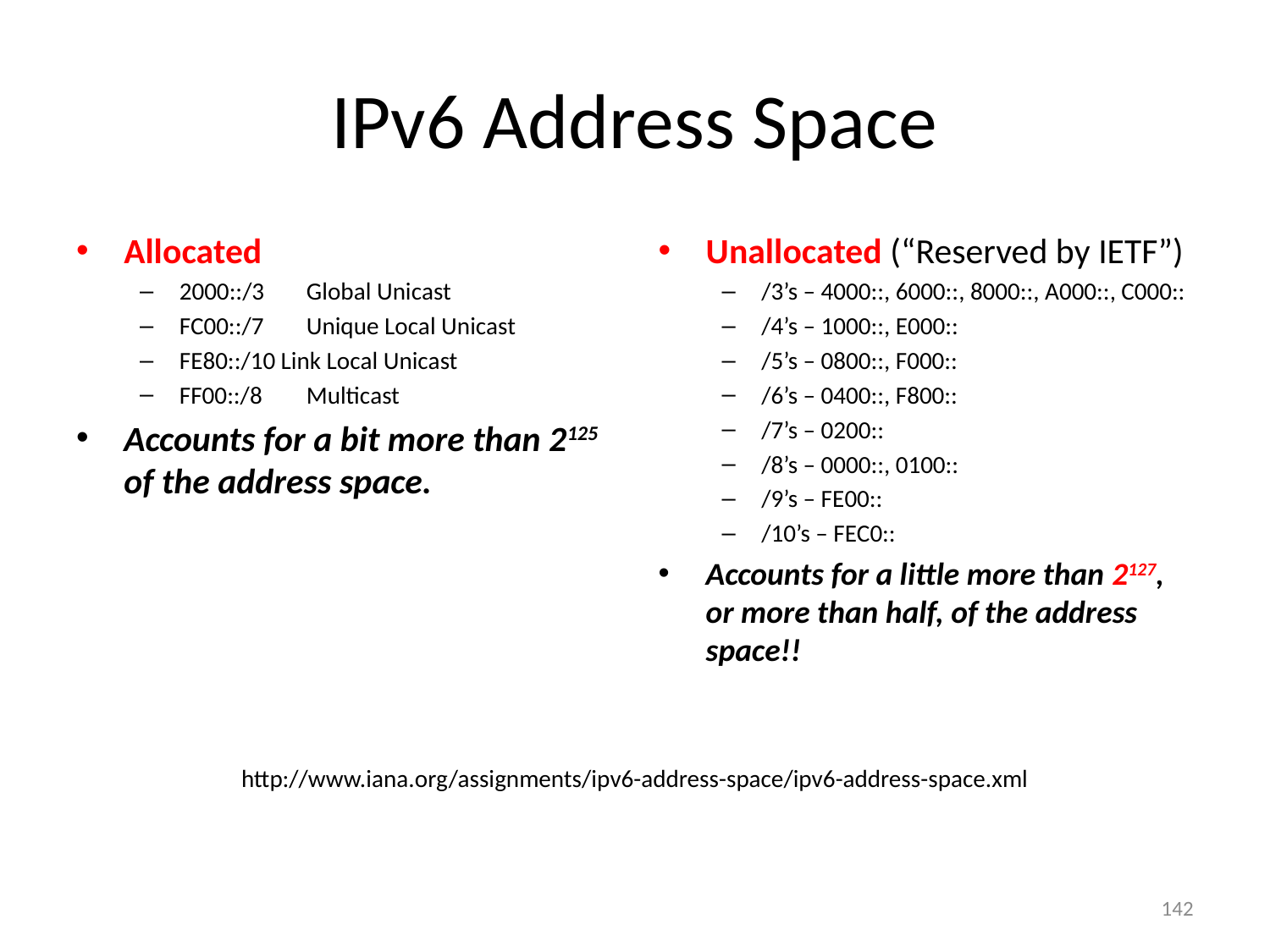

# IPv6 Address Space
Allocated
2000::/3	Global Unicast
FC00::/7	Unique Local Unicast
FE80::/10 Link Local Unicast
FF00::/8	Multicast
Accounts for a bit more than 2125 of the address space.
Unallocated (“Reserved by IETF”)
/3’s – 4000::, 6000::, 8000::, A000::, C000::
/4’s – 1000::, E000::
/5’s – 0800::, F000::
/6’s – 0400::, F800::
/7’s – 0200::
/8’s – 0000::, 0100::
/9’s – FE00::
/10’s – FEC0::
Accounts for a little more than 2127, or more than half, of the address space!!
http://www.iana.org/assignments/ipv6-address-space/ipv6-address-space.xml
142